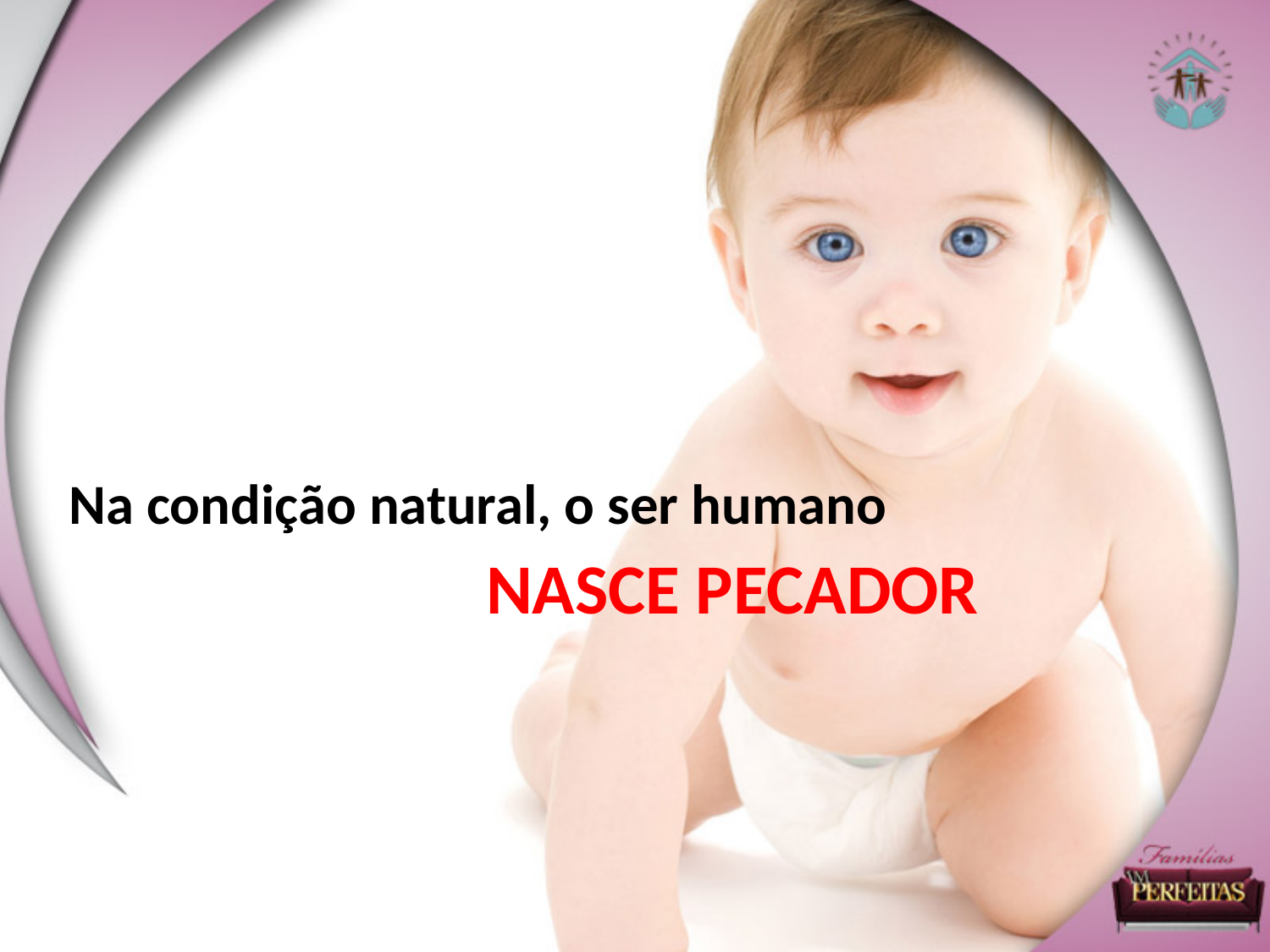

Na condição natural, o ser humano
NASCE PECADOR